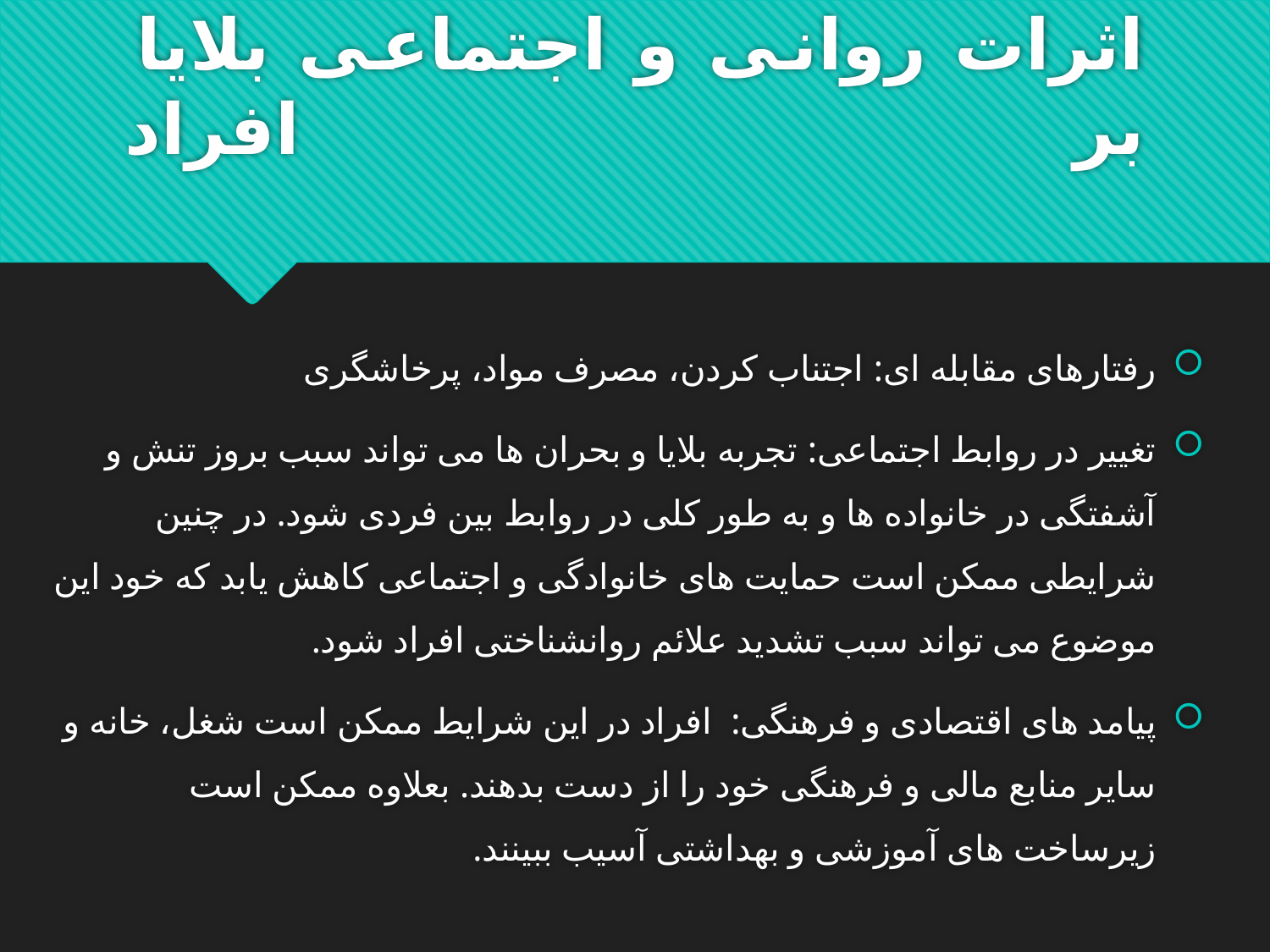

# اثرات روانی و اجتماعی بلایا بر افراد
رفتارهای مقابله ای: اجتناب کردن، مصرف مواد، پرخاشگری
تغییر در روابط اجتماعی: تجربه بلایا و بحران ها می تواند سبب بروز تنش و آشفتگی در خانواده ها و به طور کلی در روابط بین فردی شود. در چنین شرایطی ممکن است حمایت های خانوادگی و اجتماعی کاهش یابد که خود این موضوع می تواند سبب تشدید علائم روانشناختی افراد شود.
پیامد های اقتصادی و فرهنگی:  افراد در این شرایط ممکن است شغل، خانه و سایر منابع مالی و فرهنگی خود را از دست بدهند. بعلاوه ممکن است زیرساخت های آموزشی و بهداشتی آسیب ببینند.